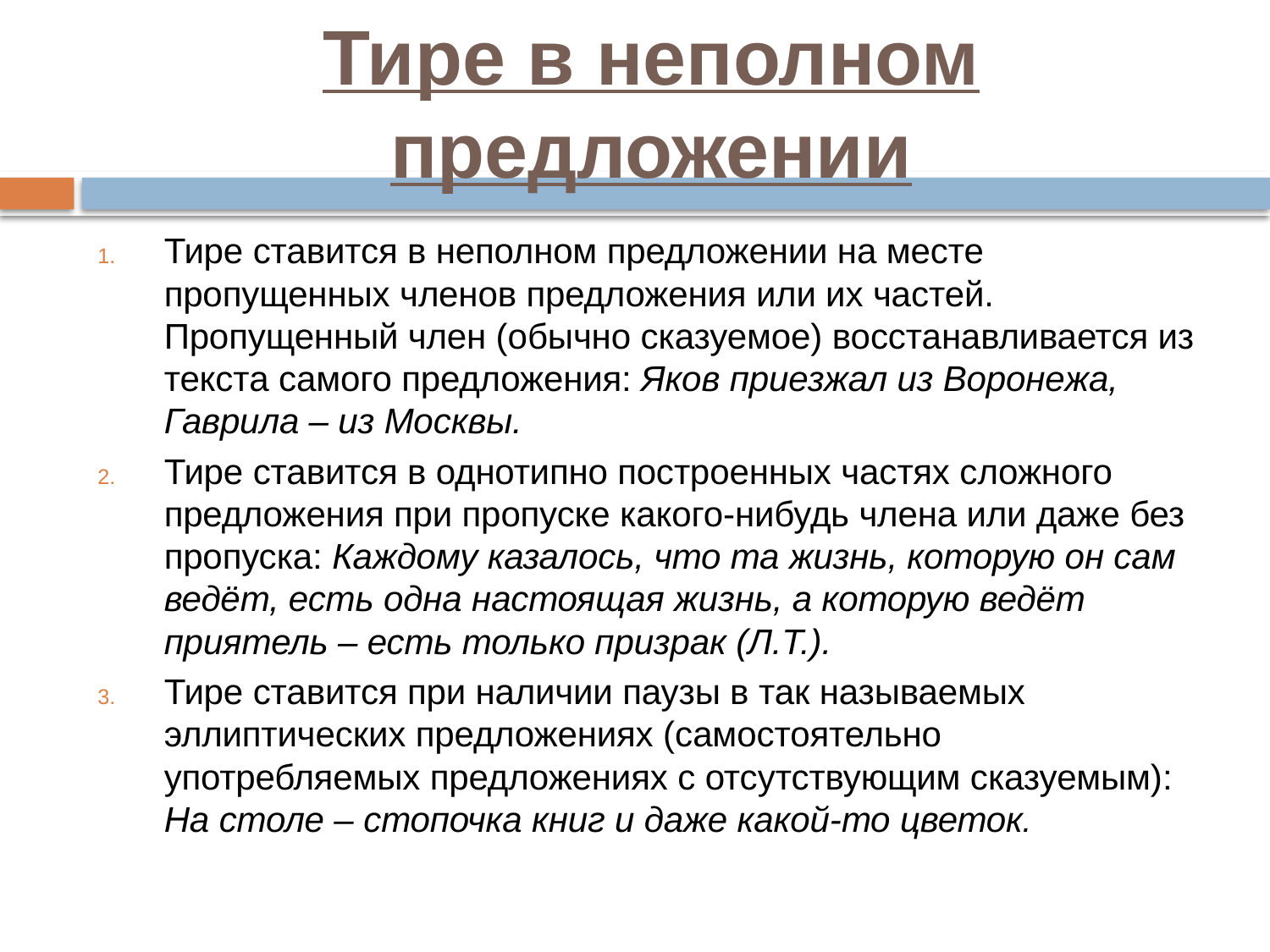

# Тире в неполном предложении
Тире ставится в неполном предложении на месте пропущенных членов предложения или их частей. Пропущенный член (обычно сказуемое) восстанавливается из текста самого предложения: Яков приезжал из Воронежа, Гаврила – из Москвы.
Тире ставится в однотипно построенных частях сложного предложения при пропуске какого-нибудь члена или даже без пропуска: Каждому казалось, что та жизнь, которую он сам ведёт, есть одна настоящая жизнь, а которую ведёт приятель – есть только призрак (Л.Т.).
Тире ставится при наличии паузы в так называемых эллиптических предложениях (самостоятельно употребляемых предложениях с отсутствующим сказуемым): На столе – стопочка книг и даже какой-то цветок.